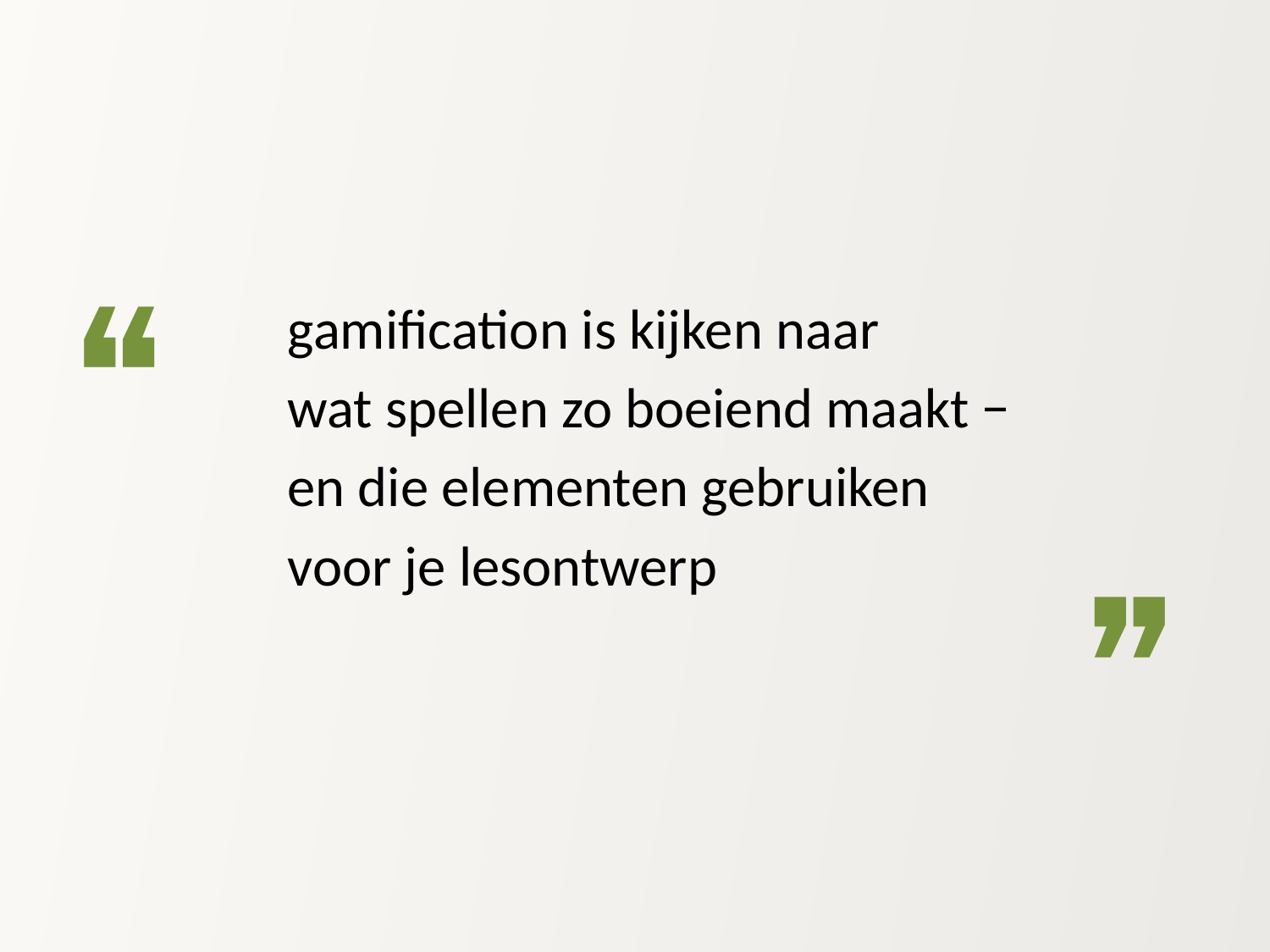

gamification is kijken naar
wat spellen zo boeiend maakt −
en die elementen gebruiken
voor je lesontwerp
“
”